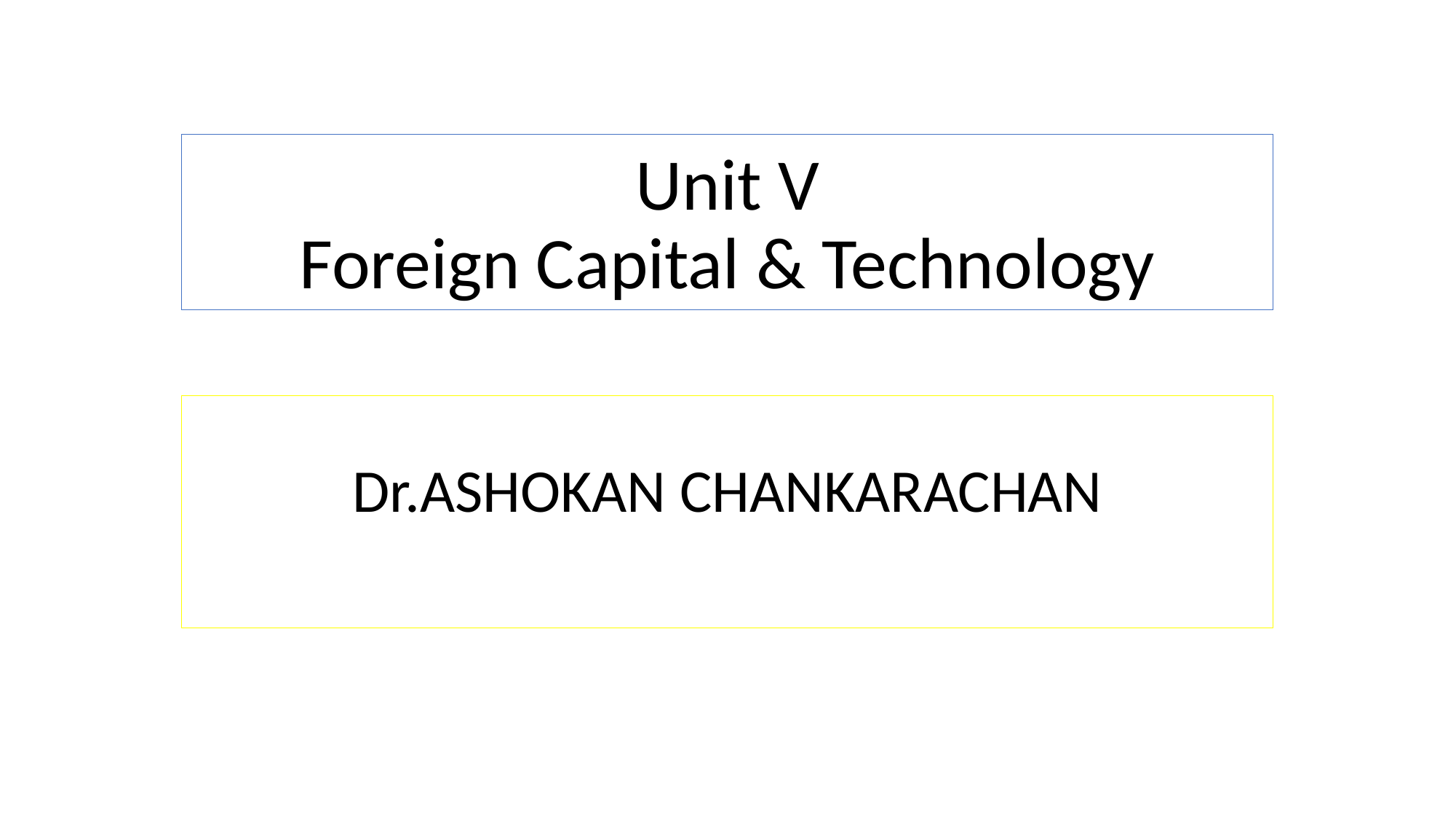

# Unit V Foreign Capital & Technology

Dr.ASHOKAN CHANKARACHAN